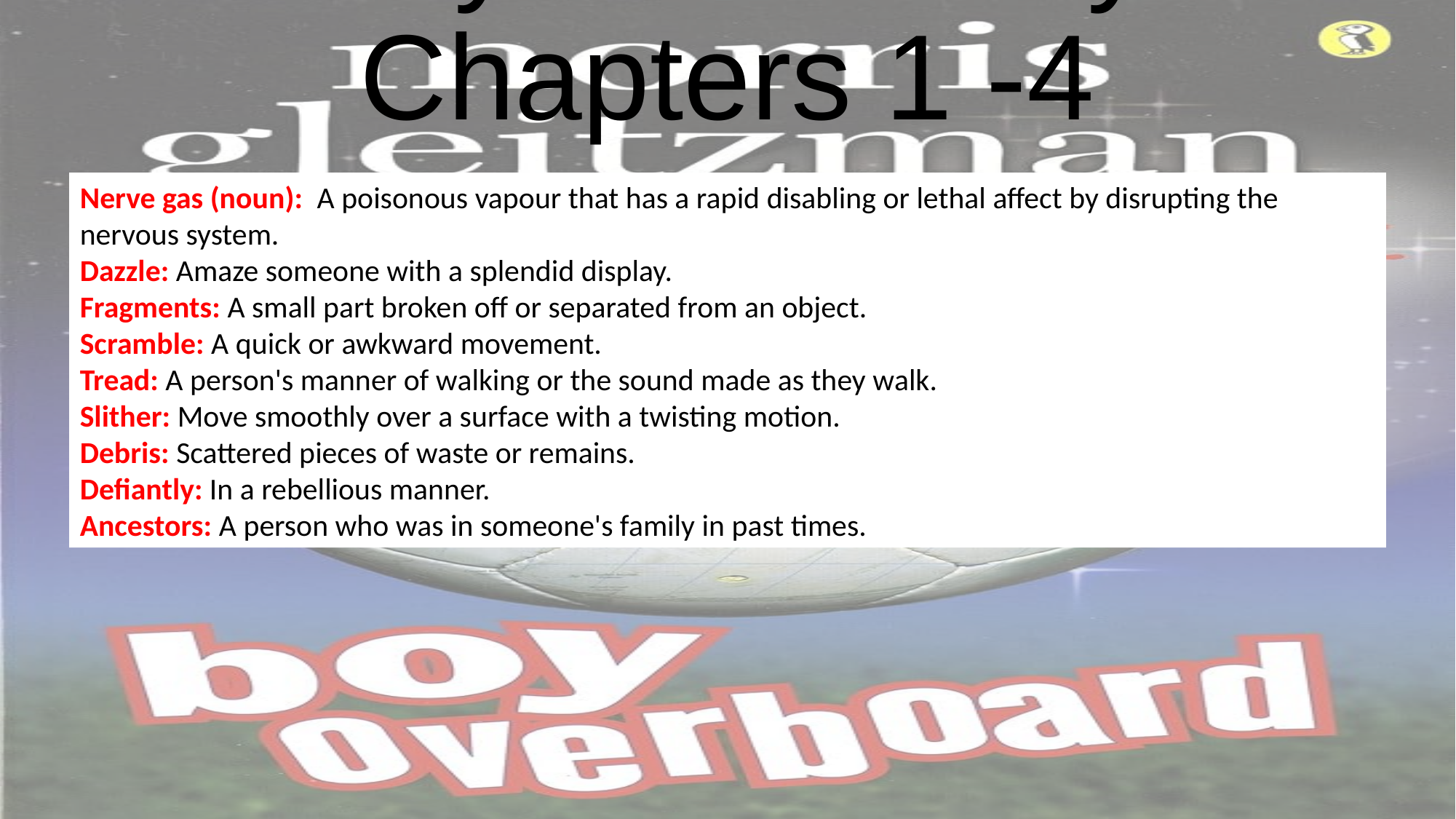

# Key Vocabulary Chapters 1 -4
Nerve gas (noun):  A poisonous vapour that has a rapid disabling or lethal affect by disrupting the nervous system.
Dazzle: Amaze someone with a splendid display.
Fragments: A small part broken off or separated from an object.
Scramble: A quick or awkward movement.
Tread: A person's manner of walking or the sound made as they walk.
Slither: Move smoothly over a surface with a twisting motion.
Debris: Scattered pieces of waste or remains.
Defiantly: In a rebellious manner.
Ancestors: A person who was in someone's family in past times.